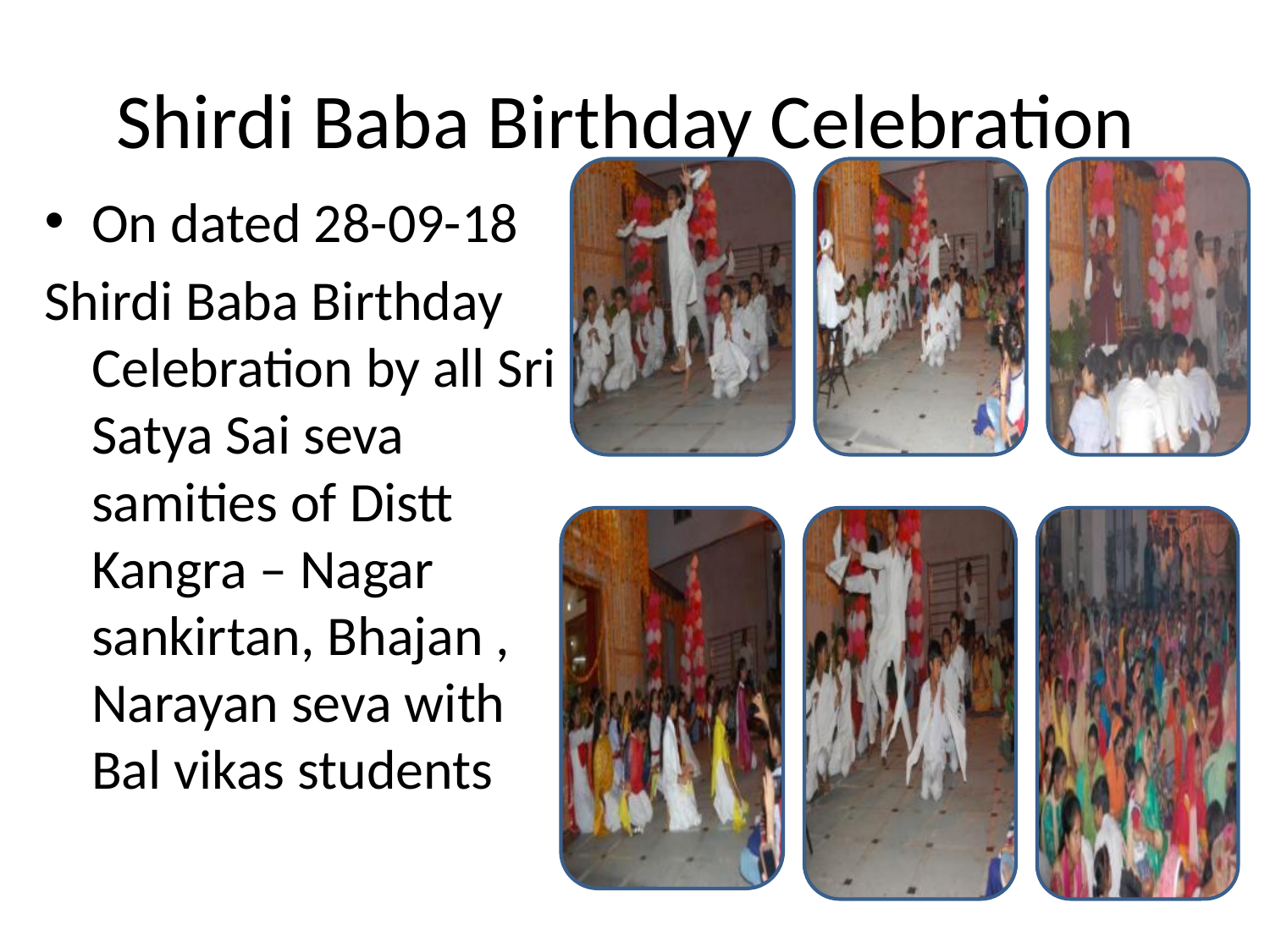

# Shirdi Baba Birthday Celebration

On dated 28-09-18
Shirdi Baba Birthday Celebration by all Sri Satya Sai seva samities of Distt Kangra – Nagar sankirtan, Bhajan , Narayan seva with Bal vikas students